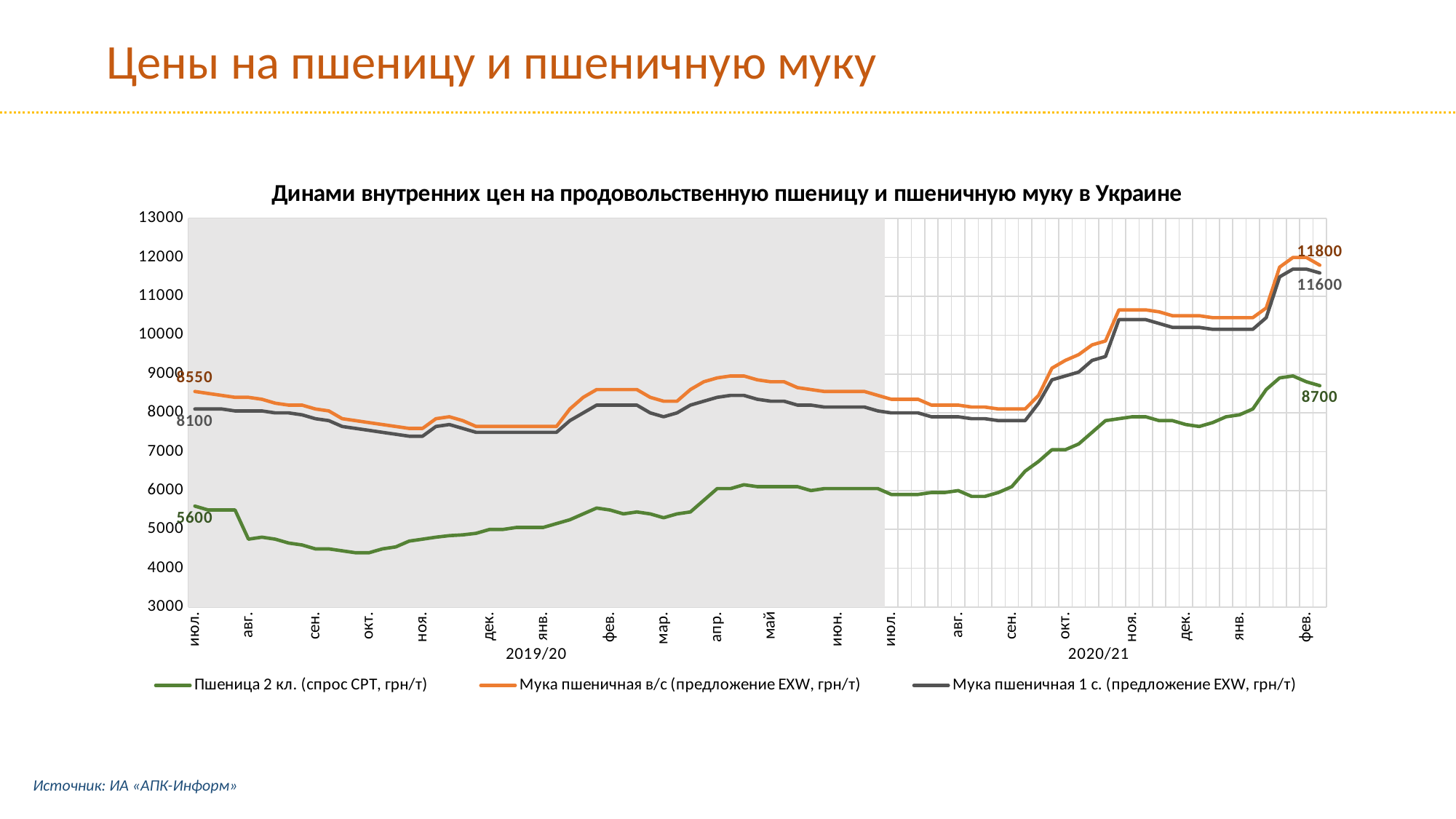

# Цены на пшеницу и пшеничную муку

### Chart: Динами внутренних цен на продовольственную пшеницу и пшеничную муку в Украине

| Category | серый фон | Пшеница 2 кл. (спрос СРТ, грн/т) | Мука пшеничная в/с (предложение EXW, грн/т) | Мука пшеничная 1 с. (предложение EXW, грн/т) |
|---|---|---|---|---|
| июл. | 13000.0 | 5600.0 | 8550.0 | 8100.0 |
|  | 13000.0 | 5500.0 | 8500.0 | 8100.0 |
|  | 13000.0 | 5500.0 | 8450.0 | 8100.0 |
|  | 13000.0 | 5500.0 | 8400.0 | 8050.0 |
| авг. | 13000.0 | 4750.0 | 8400.0 | 8050.0 |
|  | 13000.0 | 4800.0 | 8350.0 | 8050.0 |
|  | 13000.0 | 4750.0 | 8250.0 | 8000.0 |
|  | 13000.0 | 4650.0 | 8200.0 | 8000.0 |
|  | 13000.0 | 4600.0 | 8200.0 | 7950.0 |
| сен. | 13000.0 | 4500.0 | 8100.0 | 7850.0 |
|  | 13000.0 | 4500.0 | 8050.0 | 7800.0 |
|  | 13000.0 | 4450.0 | 7850.0 | 7650.0 |
|  | 13000.0 | 4400.0 | 7800.0 | 7600.0 |
| окт. | 13000.0 | 4400.0 | 7750.0 | 7550.0 |
|  | 13000.0 | 4500.0 | 7700.0 | 7500.0 |
|  | 13000.0 | 4550.0 | 7650.0 | 7450.0 |
|  | 13000.0 | 4700.0 | 7600.0 | 7400.0 |
| ноя. | 13000.0 | 4750.0 | 7600.0 | 7400.0 |
|  | 13000.0 | 4800.0 | 7850.0 | 7650.0 |
|  | 13000.0 | 4840.0 | 7900.0 | 7700.0 |
|  | 13000.0 | 4860.0 | 7800.0 | 7600.0 |
|  | 13000.0 | 4900.0 | 7650.0 | 7500.0 |
| дек. | 13000.0 | 5000.0 | 7650.0 | 7500.0 |
|  | 13000.0 | 5000.0 | 7650.0 | 7500.0 |
|  | 13000.0 | 5050.0 | 7650.0 | 7500.0 |
|  | 13000.0 | 5050.0 | 7650.0 | 7500.0 |
| янв. | 13000.0 | 5050.0 | 7650.0 | 7500.0 |
|  | 13000.0 | 5150.0 | 7650.0 | 7500.0 |
|  | 13000.0 | 5250.0 | 8100.0 | 7800.0 |
|  | 13000.0 | 5400.0 | 8400.0 | 8000.0 |
|  | 13000.0 | 5550.0 | 8600.0 | 8200.0 |
| фев. | 13000.0 | 5500.0 | 8600.0 | 8200.0 |
|  | 13000.0 | 5400.0 | 8600.0 | 8200.0 |
|  | 13000.0 | 5450.0 | 8600.0 | 8200.0 |
|  | 13000.0 | 5400.0 | 8400.0 | 8000.0 |
| мар. | 13000.0 | 5300.0 | 8300.0 | 7900.0 |
|  | 13000.0 | 5400.0 | 8300.0 | 8000.0 |
|  | 13000.0 | 5450.0 | 8600.0 | 8200.0 |
|  | 13000.0 | 5750.0 | 8800.0 | 8300.0 |
| апр. | 13000.0 | 6050.0 | 8900.0 | 8400.0 |
|  | 13000.0 | 6050.0 | 8950.0 | 8450.0 |
|  | 13000.0 | 6150.0 | 8950.0 | 8450.0 |
|  | 13000.0 | 6100.0 | 8850.0 | 8350.0 |
| май | 13000.0 | 6100.0 | 8800.0 | 8300.0 |
|  | 13000.0 | 6100.0 | 8800.0 | 8300.0 |
|  | 13000.0 | 6100.0 | 8650.0 | 8200.0 |
|  | 13000.0 | 6000.0 | 8600.0 | 8200.0 |
|  | 13000.0 | 6050.0 | 8550.0 | 8150.0 |
| июн. | 13000.0 | 6050.0 | 8550.0 | 8150.0 |
|  | 13000.0 | 6050.0 | 8550.0 | 8150.0 |
|  | 13000.0 | 6050.0 | 8550.0 | 8150.0 |
|  | 13000.0 | 6050.0 | 8450.0 | 8050.0 |
| июл. | None | 5900.0 | 8350.0 | 8000.0 |
|  | None | 5900.0 | 8350.0 | 8000.0 |
|  | None | 5900.0 | 8350.0 | 8000.0 |
|  | None | 5950.0 | 8200.0 | 7900.0 |
|  | None | 5950.0 | 8200.0 | 7900.0 |
| авг. | None | 6000.0 | 8200.0 | 7900.0 |
|  | None | 5850.0 | 8150.0 | 7850.0 |
|  | None | 5850.0 | 8150.0 | 7850.0 |
|  | None | 5950.0 | 8100.0 | 7800.0 |
| сен. | None | 6100.0 | 8100.0 | 7800.0 |
|  | None | 6500.0 | 8100.0 | 7800.0 |
|  | None | 6750.0 | 8450.0 | 8250.0 |
|  | None | 7050.0 | 9150.0 | 8850.0 |
| окт. | None | 7050.0 | 9350.0 | 8950.0 |
|  | None | 7200.0 | 9500.0 | 9050.0 |
|  | None | 7500.0 | 9750.0 | 9350.0 |
|  | None | 7800.0 | 9850.0 | 9450.0 |
|  | None | 7850.0 | 10650.0 | 10400.0 |
| ноя. | None | 7900.0 | 10650.0 | 10400.0 |
|  | None | 7900.0 | 10650.0 | 10400.0 |
|  | None | 7800.0 | 10600.0 | 10300.0 |
|  | None | 7800.0 | 10500.0 | 10200.0 |
| дек. | None | 7700.0 | 10500.0 | 10200.0 |
|  | None | 7650.0 | 10500.0 | 10200.0 |
|  | None | 7750.0 | 10450.0 | 10150.0 |
|  | None | 7900.0 | 10450.0 | 10150.0 |
| янв. | None | 7950.0 | 10450.0 | 10150.0 |
|  | None | 8100.0 | 10450.0 | 10150.0 |
|  | None | 8600.0 | 10700.0 | 10450.0 |
|  | None | 8900.0 | 11750.0 | 11500.0 |
|  | None | 8950.0 | 12000.0 | 11700.0 |
| фев. | None | 8800.0 | 12000.0 | 11700.0 |
Источник: ИА «АПК-Информ»